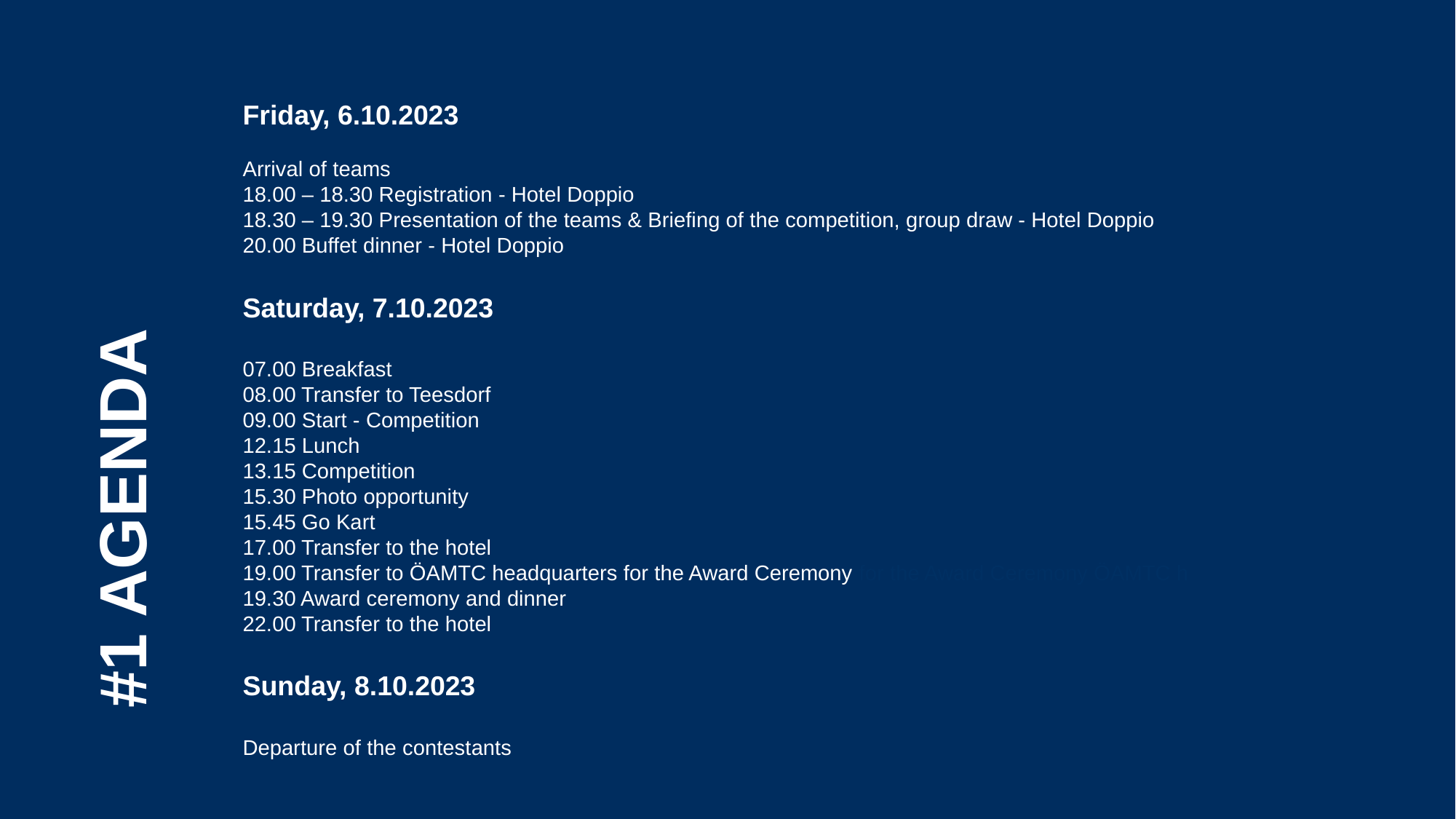

Friday, 6.10.2023

Arrival of teams
18.00 – 18.30 Registration - Hotel Doppio
18.30 – 19.30 Presentation of the teams & Briefing of the competition, group draw - Hotel Doppio
20.00 Buffet dinner - Hotel Doppio

Saturday, 7.10.2023

07.00 Breakfast
08.00 Transfer to Teesdorf
09.00 Start - Competition
12.15 Lunch
13.15 Competition
15.30 Photo opportunity
15.45 Go Kart
17.00 Transfer to the hotel
19.00 Transfer to ÖAMTC headquarters for the Award Ceremony for the Award Ceremony ÖAMTC h
19.30 Award ceremony and dinner
22.00 Transfer to the hotel

Sunday, 8.10.2023

Departure of the contestants

#1 AGENDA